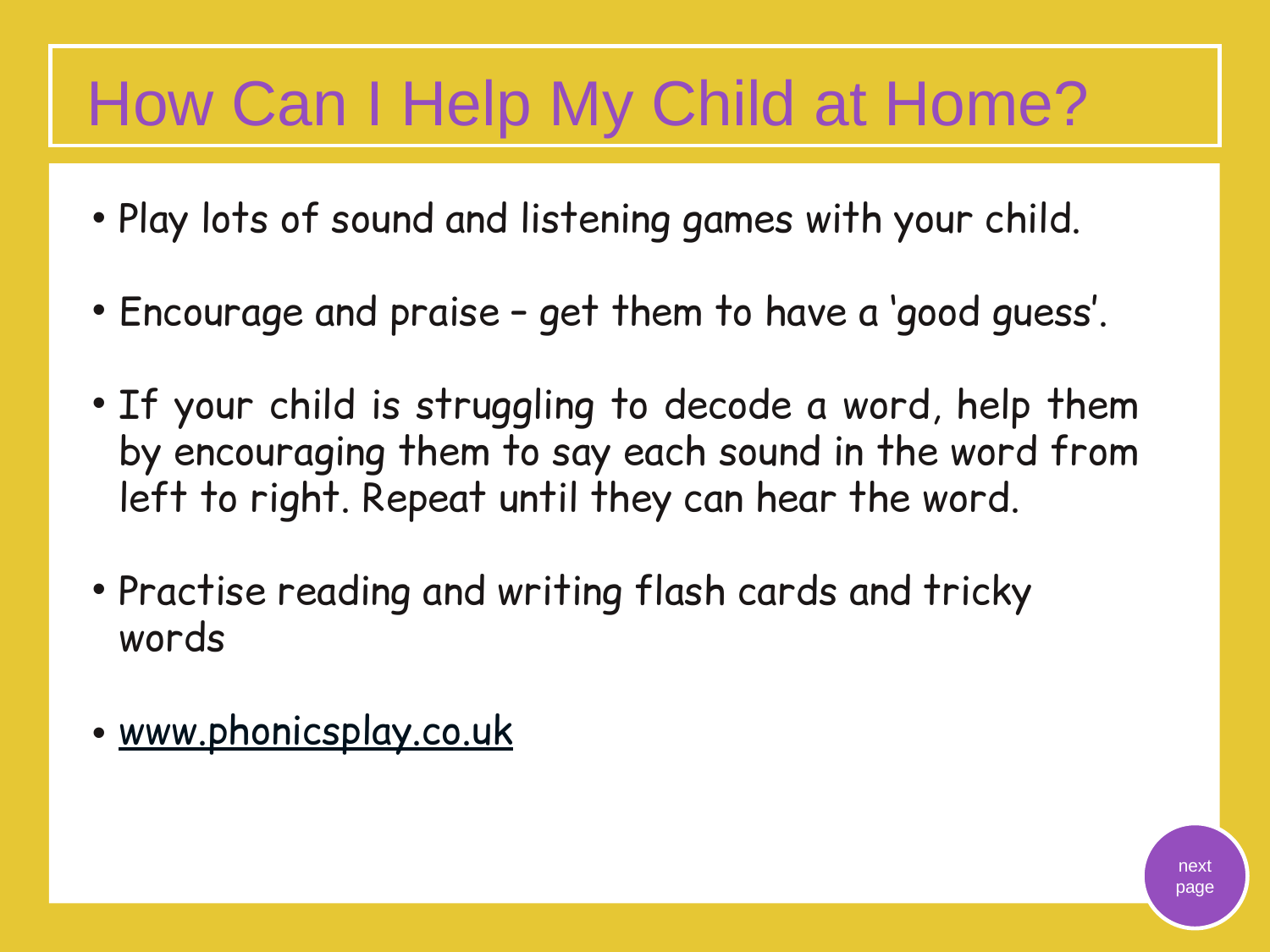

How Can I Help My Child at Home?
Play lots of sound and listening games with your child.

Encourage and praise – get them to have a ‘good guess’.

If your child is struggling to decode a word, help them by encouraging them to say each sound in the word from left to right. Repeat until they can hear the word.

Practise reading and writing flash cards and tricky words
www.phonicsplay.co.uk

next page